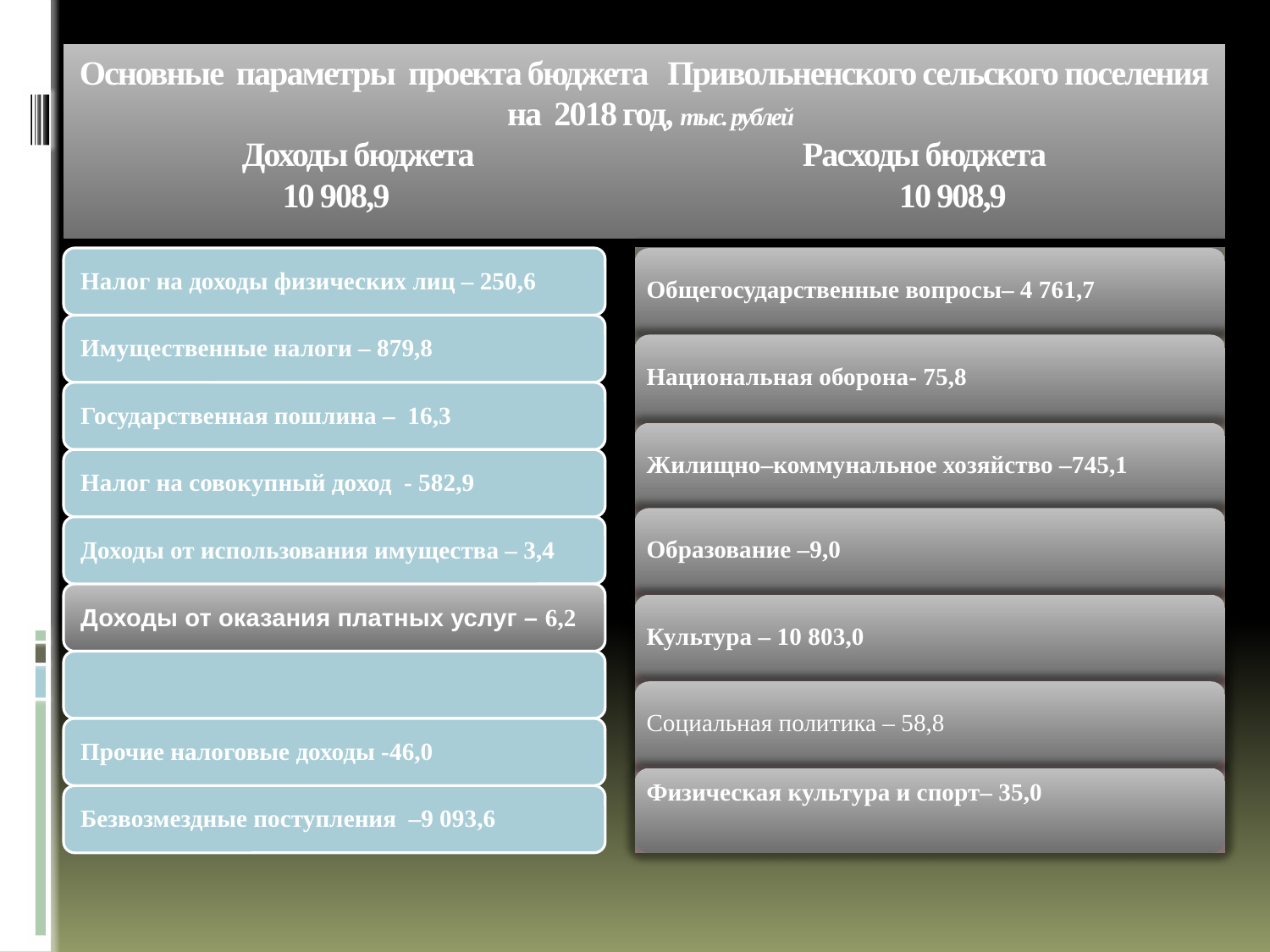

# Основные  параметры  проекта бюджета   Привольненского сельского поселения на  2018 год, тыс. рублей Доходы бюджета                                                 Расходы бюджета 10 908,9                                                                            10 908,9
Налог на доходы физических лиц – 250,6
Имущественные налоги – 879,8
Государственная пошлина –  16,3
Доходы от использования имущества – 3,4
Безвозмездные поступления  –9 093,6
Прочие налоговые доходы -46,0
Налог на совокупный доход  - 582,9
Доходы от оказания платных услуг – 6,2
Общегосударственные вопросы– 4 761,7
Национальная оборона- 75,8
Жилищно–коммунальное хозяйство –745,1
Образование –9,0
Культура – 10 803,0
Социальная политика – 58,8
Физическая культура и спорт– 35,0